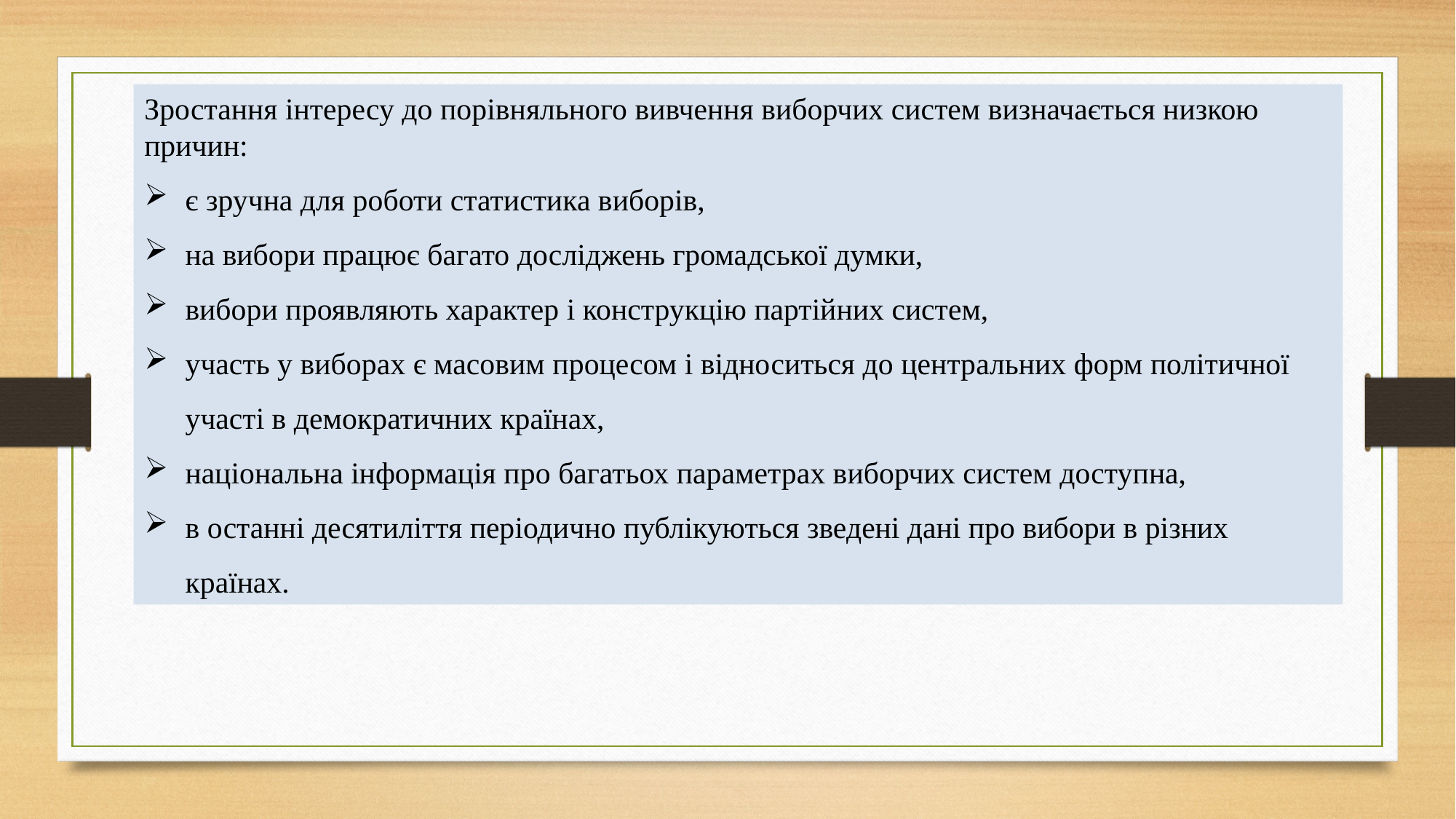

Зростання інтересу до порівняльного вивчення виборчих систем визначається низкою причин:
є зручна для роботи статистика виборів,
на вибори працює багато досліджень громадської думки,
вибори проявляють характер і конструкцію партійних систем,
участь у виборах є масовим процесом і відноситься до центральних форм політичної участі в демократичних країнах,
національна інформація про багатьох параметрах виборчих систем доступна,
в останні десятиліття періодично публікуються зведені дані про вибори в різних країнах.